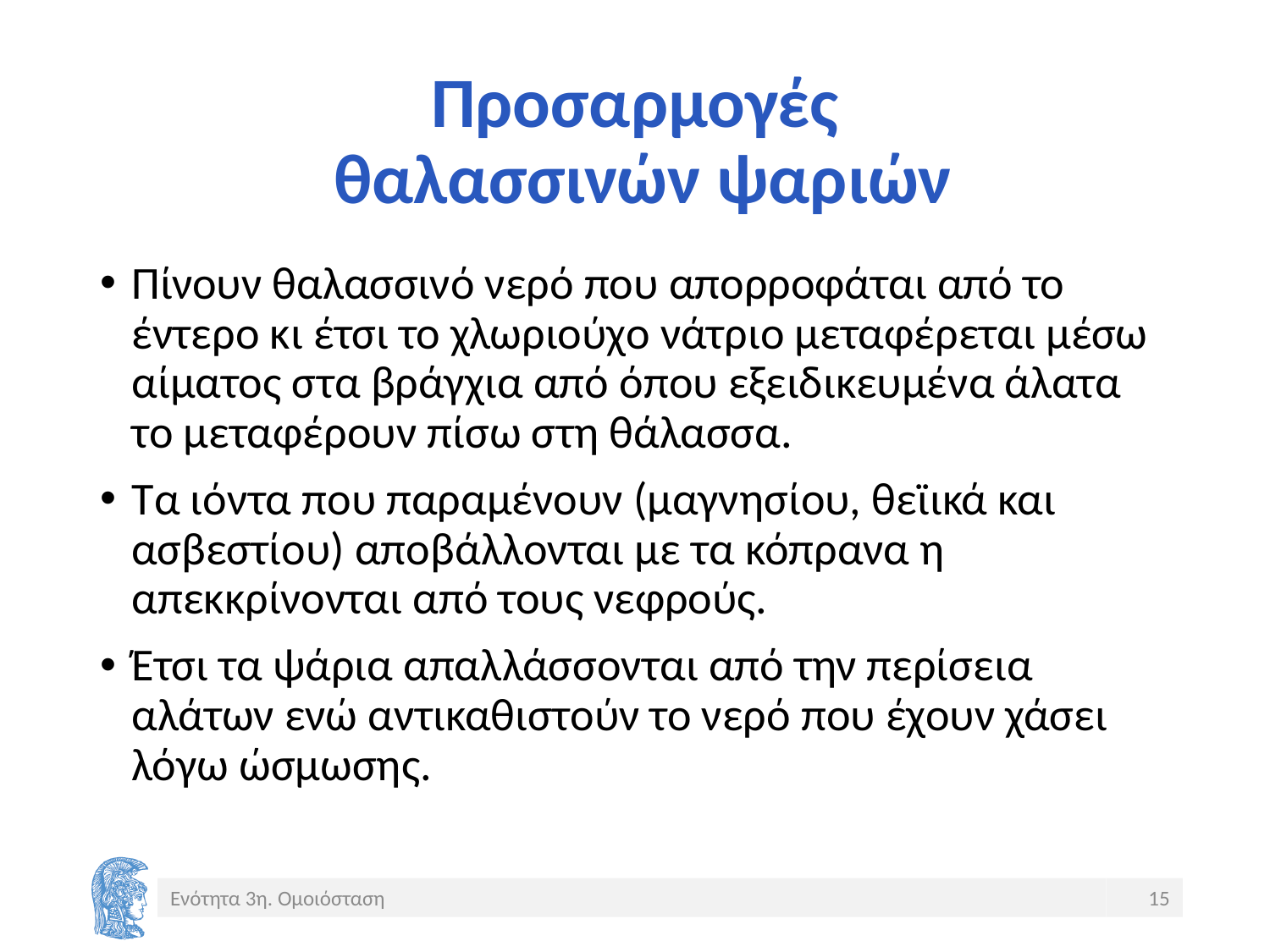

# Προσαρμογές θαλασσινών ψαριών
Πίνουν θαλασσινό νερό που απορροφάται από το έντερο κι έτσι το χλωριούχο νάτριο μεταφέρεται μέσω αίματος στα βράγχια από όπου εξειδικευμένα άλατα το μεταφέρουν πίσω στη θάλασσα.
Τα ιόντα που παραμένουν (μαγνησίου, θεϊικά και ασβεστίου) αποβάλλονται με τα κόπρανα η απεκκρίνονται από τους νεφρούς.
Έτσι τα ψάρια απαλλάσσονται από την περίσεια αλάτων ενώ αντικαθιστούν το νερό που έχουν χάσει λόγω ώσμωσης.

Ενότητα 3η. Ομοιόσταση
15